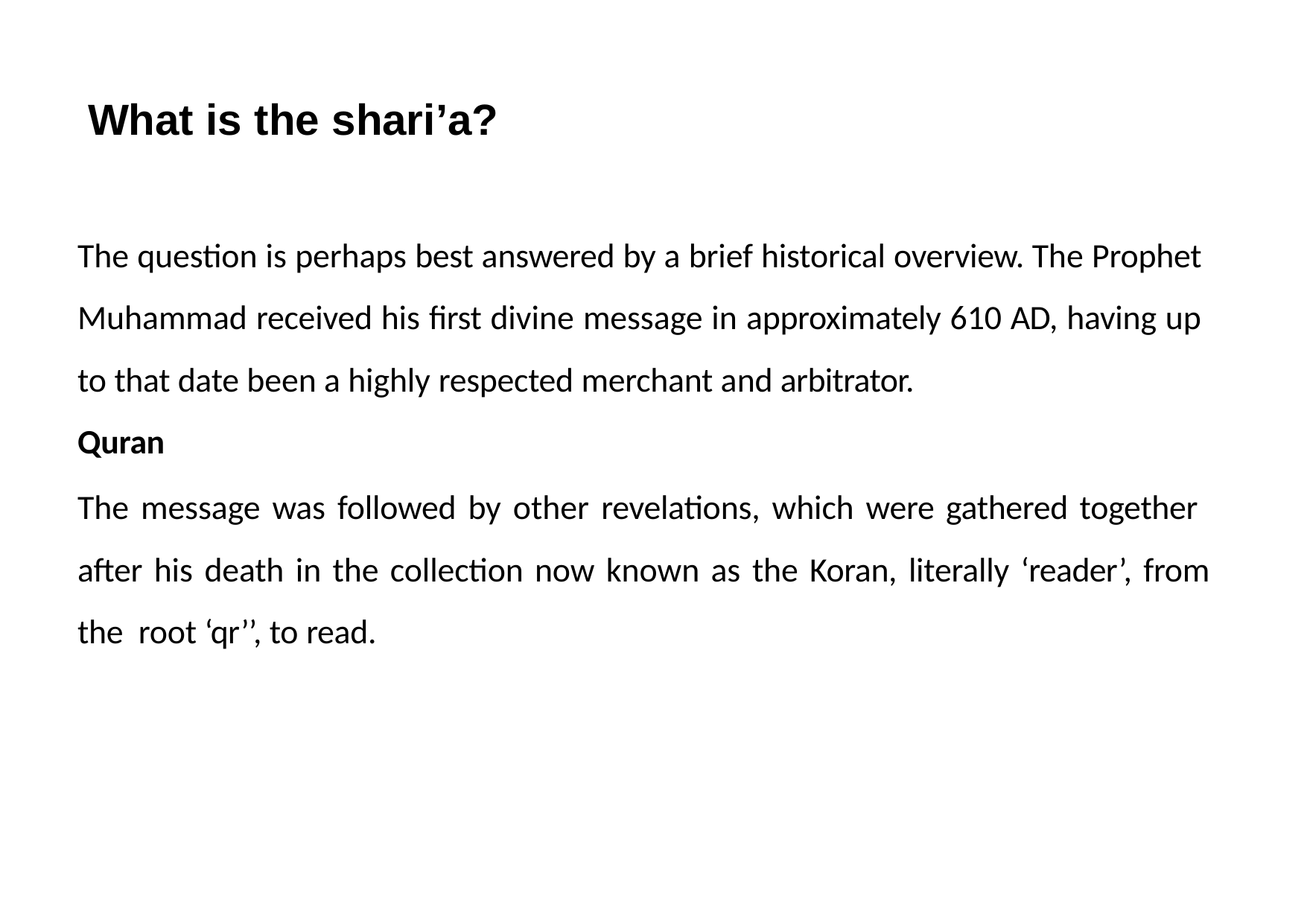

What is the shari’a?
The question is perhaps best answered by a brief historical overview. The Prophet  Muhammad received his first divine message in approximately 610 AD, having up  to that date been a highly respected merchant and arbitrator.
Quran
The message was followed by other revelations, which were gathered together  after his death in the collection now known as the Koran, literally ‘reader’, from the  root ‘qr’’, to read.